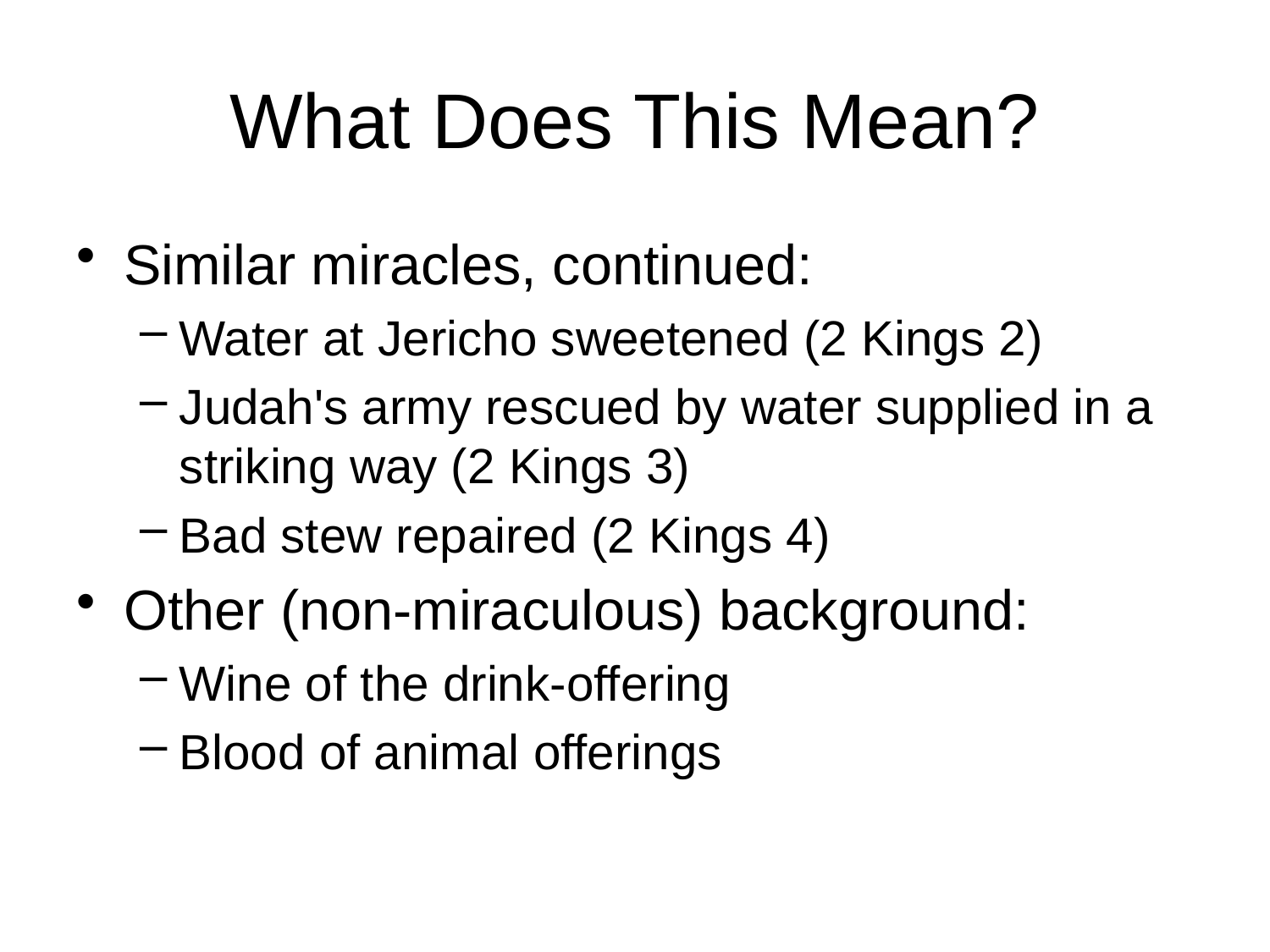

# What Does This Mean?
Similar miracles, continued:
Water at Jericho sweetened (2 Kings 2)
Judah's army rescued by water supplied in a striking way (2 Kings 3)
Bad stew repaired (2 Kings 4)
Other (non-miraculous) background:
Wine of the drink-offering
Blood of animal offerings